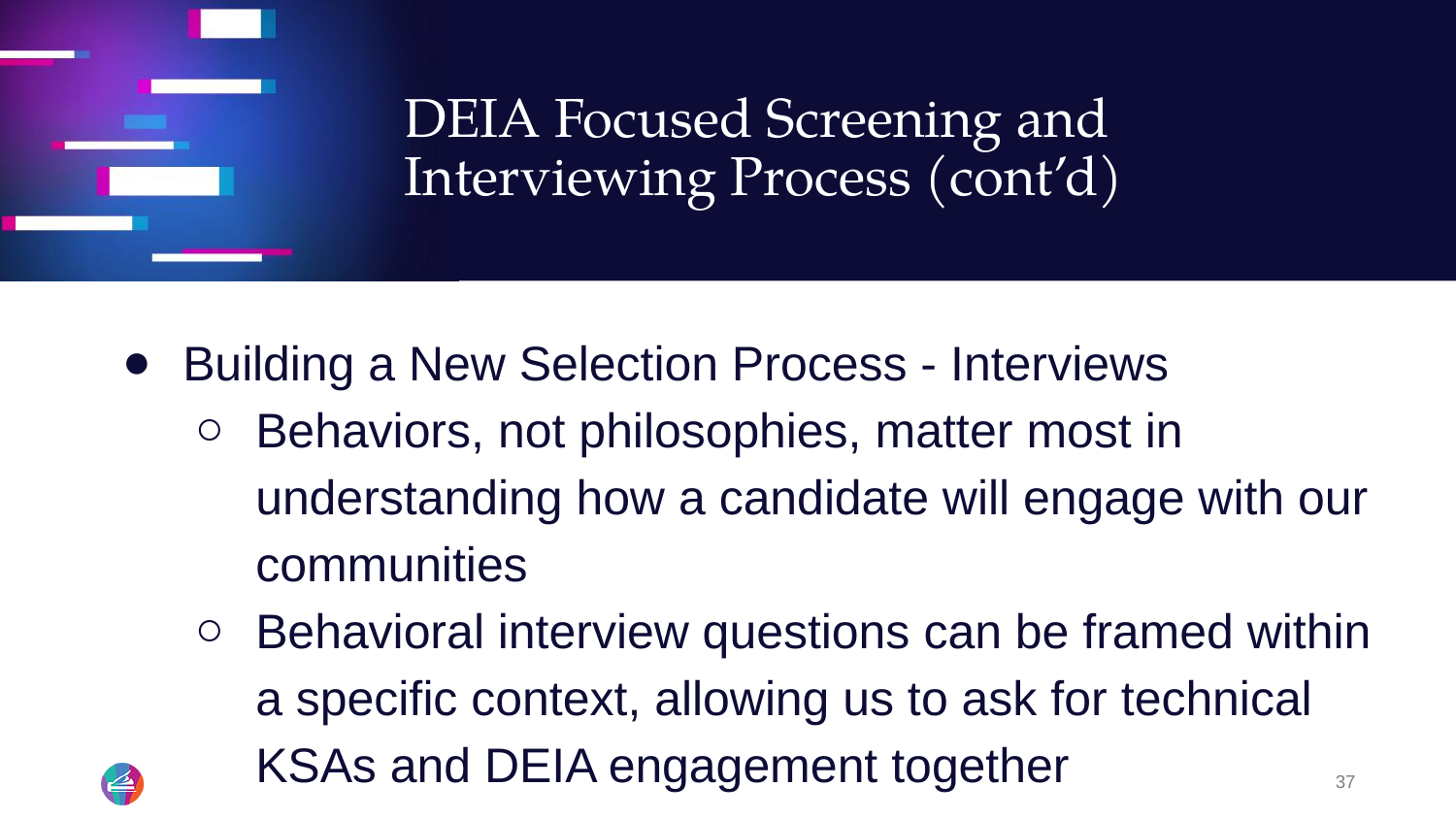

# DEIA Focused Screening and Interviewing Process (cont’d)
Building a New Selection Process - Interviews
Behaviors, not philosophies, matter most in understanding how a candidate will engage with our communities
Behavioral interview questions can be framed within a specific context, allowing us to ask for technical KSAs and DEIA engagement together
37